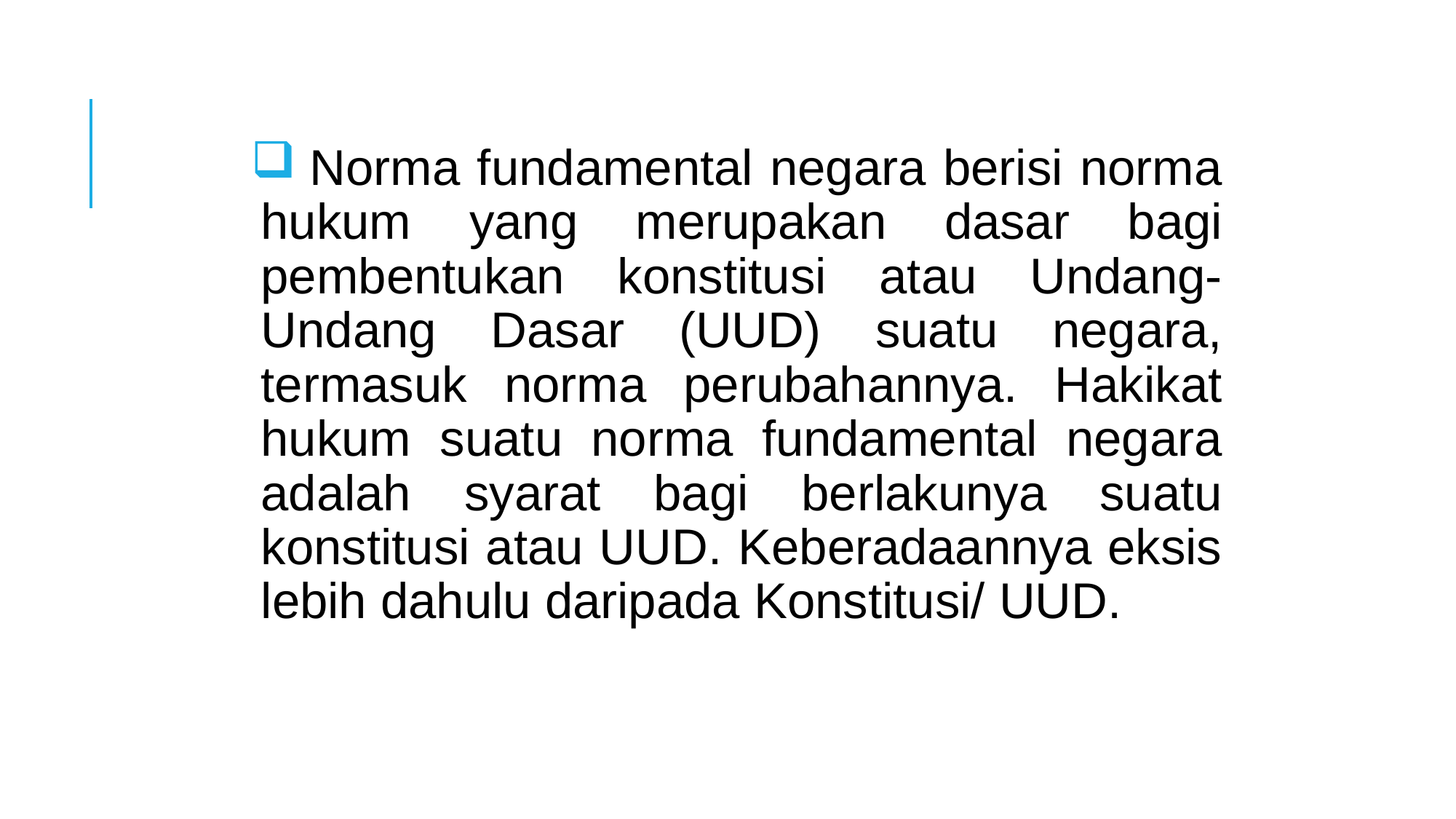

Norma fundamental negara berisi norma hukum yang merupakan dasar bagi pembentukan konstitusi atau Undang-Undang Dasar (UUD) suatu negara, termasuk norma perubahannya. Hakikat hukum suatu norma fundamental negara adalah syarat bagi berlakunya suatu konstitusi atau UUD. Keberadaannya eksis lebih dahulu daripada Konstitusi/ UUD.